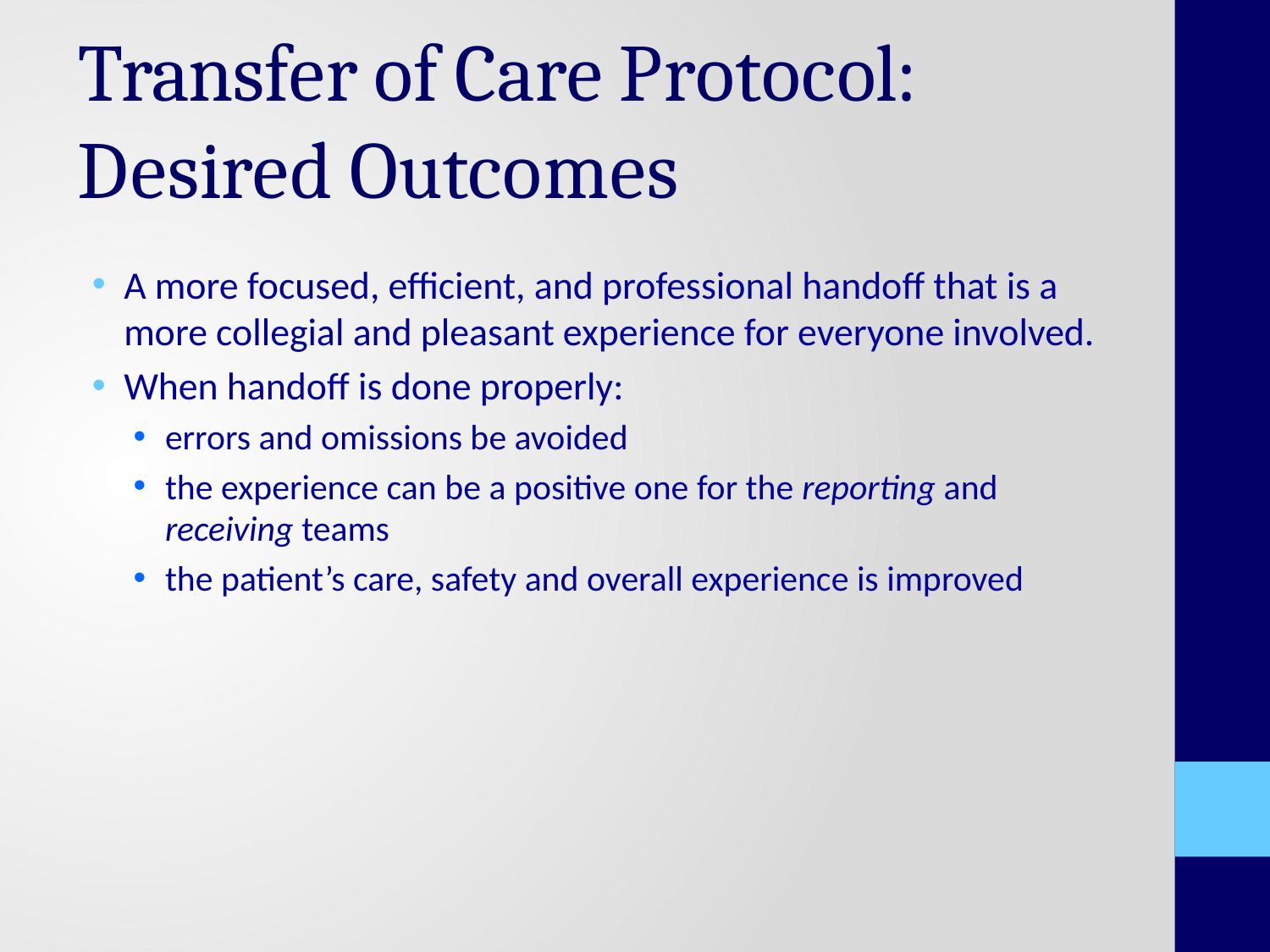

# Transfer of Care Protocol: Desired Outcomes
A more focused, efficient, and professional handoff that is a more collegial and pleasant experience for everyone involved.
When handoff is done properly:
errors and omissions be avoided
the experience can be a positive one for the reporting and receiving teams
the patient’s care, safety and overall experience is improved